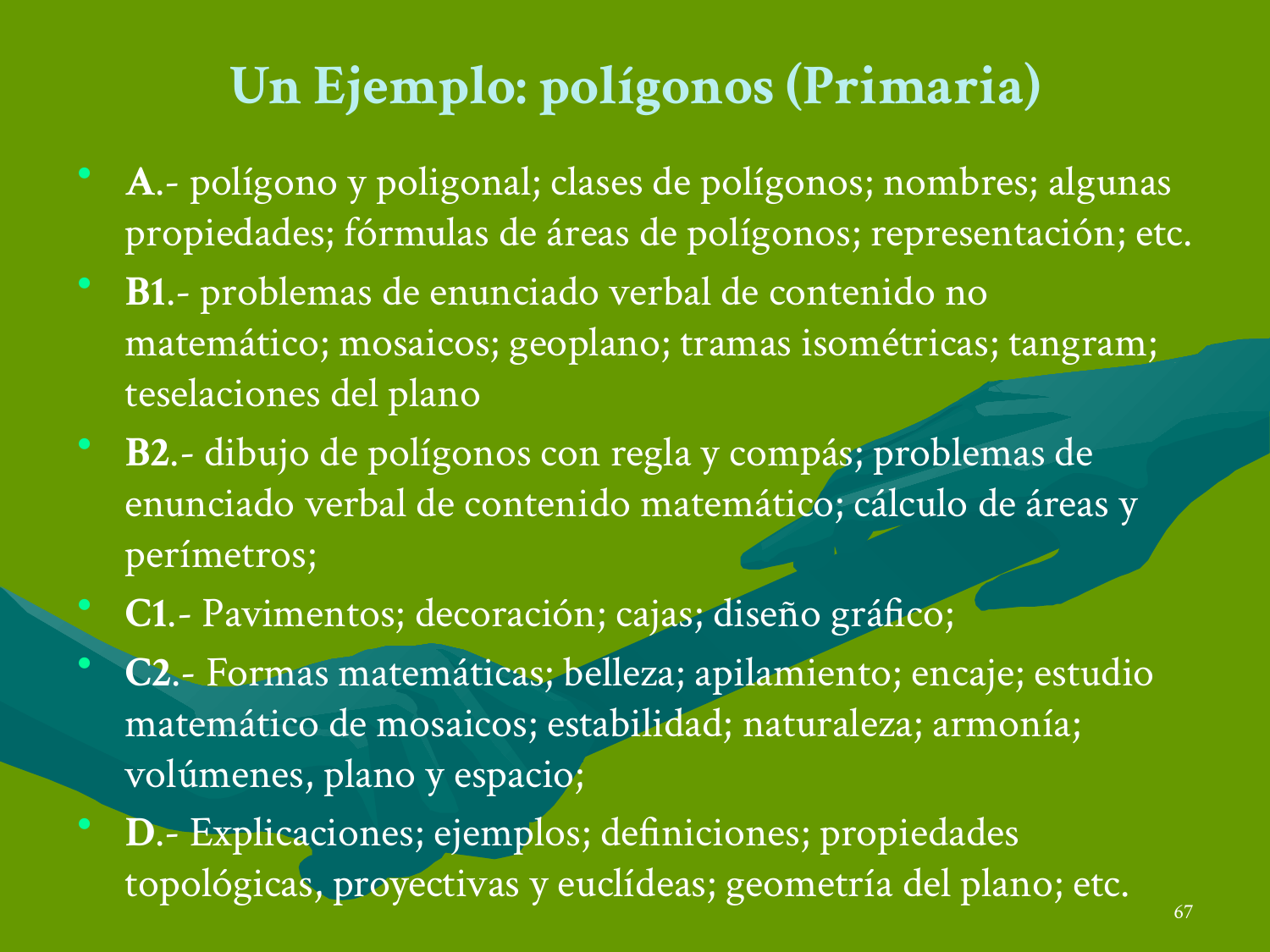

# Un Ejemplo: polígonos (Primaria)
A.- polígono y poligonal; clases de polígonos; nombres; algunas propiedades; fórmulas de áreas de polígonos; representación; etc.
B1.- problemas de enunciado verbal de contenido no matemático; mosaicos; geoplano; tramas isométricas; tangram; teselaciones del plano
B2.- dibujo de polígonos con regla y compás; problemas de enunciado verbal de contenido matemático; cálculo de áreas y perímetros;
C1.- Pavimentos; decoración; cajas; diseño gráfico;
C2.- Formas matemáticas; belleza; apilamiento; encaje; estudio matemático de mosaicos; estabilidad; naturaleza; armonía; volúmenes, plano y espacio;
D.- Explicaciones; ejemplos; definiciones; propiedades topológicas, proyectivas y euclídeas; geometría del plano; etc.
67